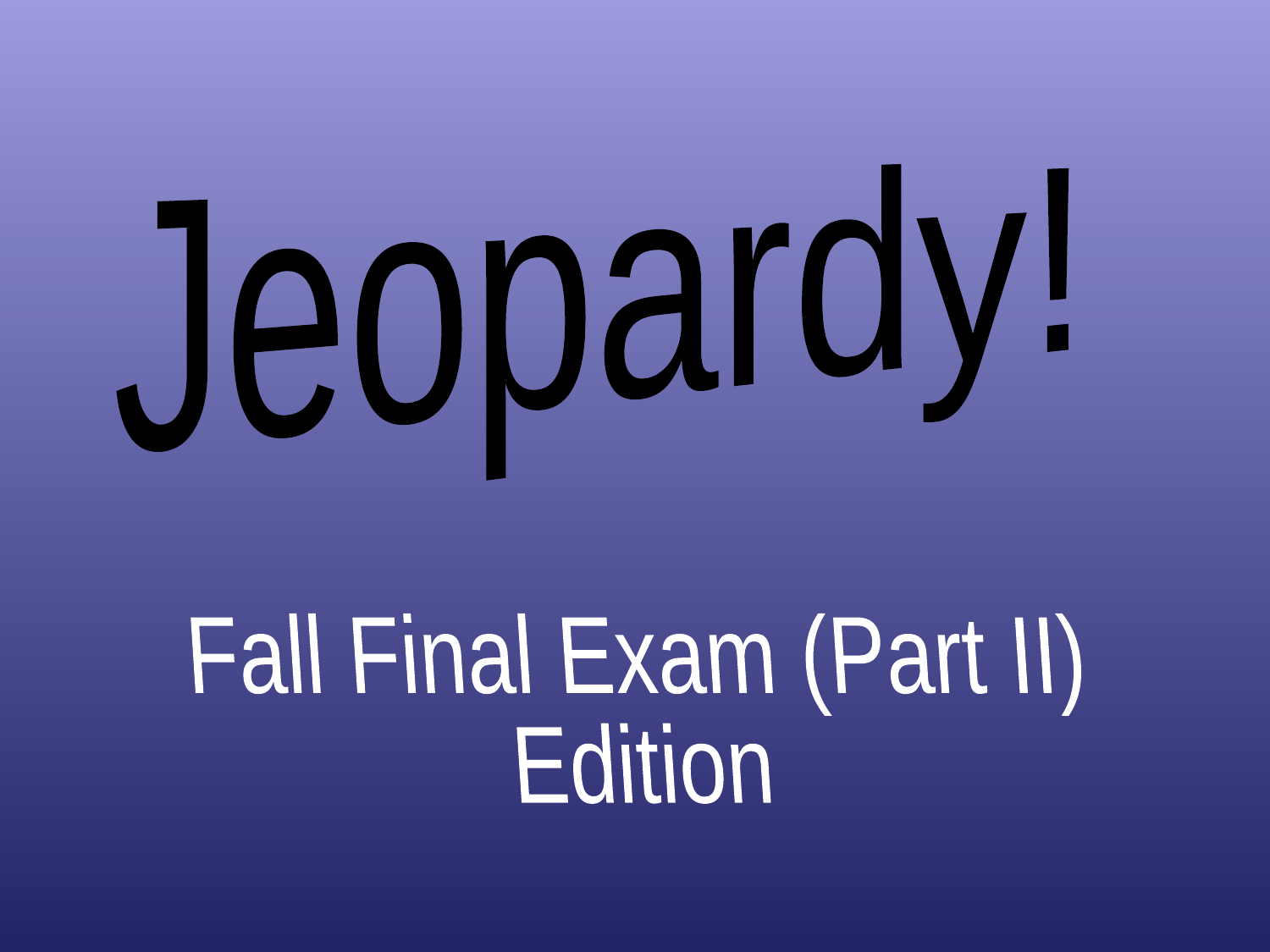

Jeopardy!
Fall Final Exam (Part II)
Edition